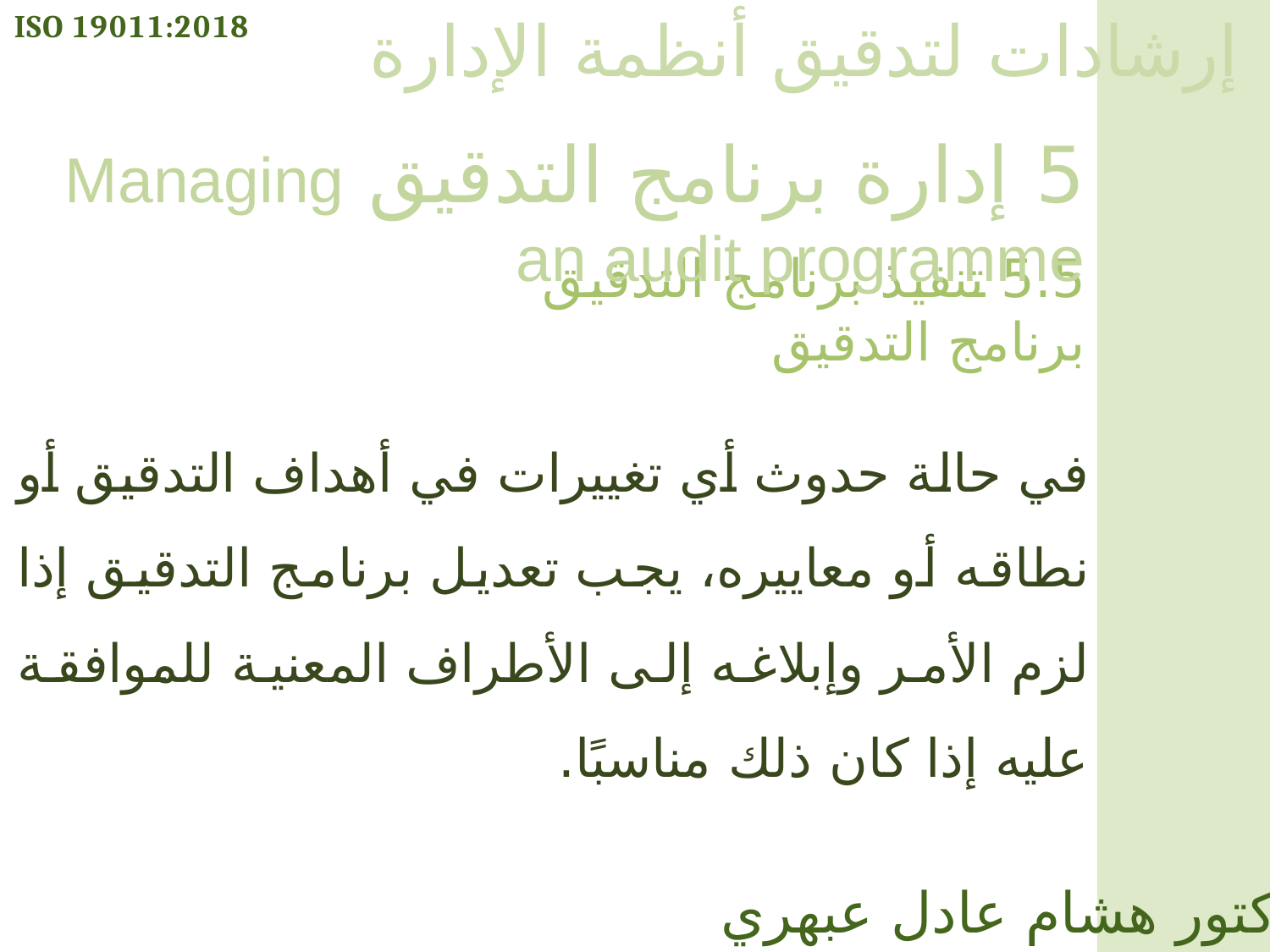

ISO 19011:2018
إرشادات لتدقيق أنظمة الإدارة

5 إدارة برنامج التدقيق Managing an audit programme
5.5 تنفيذ برنامج التدقيق برنامج التدقيق
في حالة حدوث أي تغييرات في أهداف التدقيق أو نطاقه أو معاييره، يجب تعديل برنامج التدقيق إذا لزم الأمر وإبلاغه إلى الأطراف المعنية للموافقة عليه إذا كان ذلك مناسبًا.
الدكتور هشام عادل عبهري